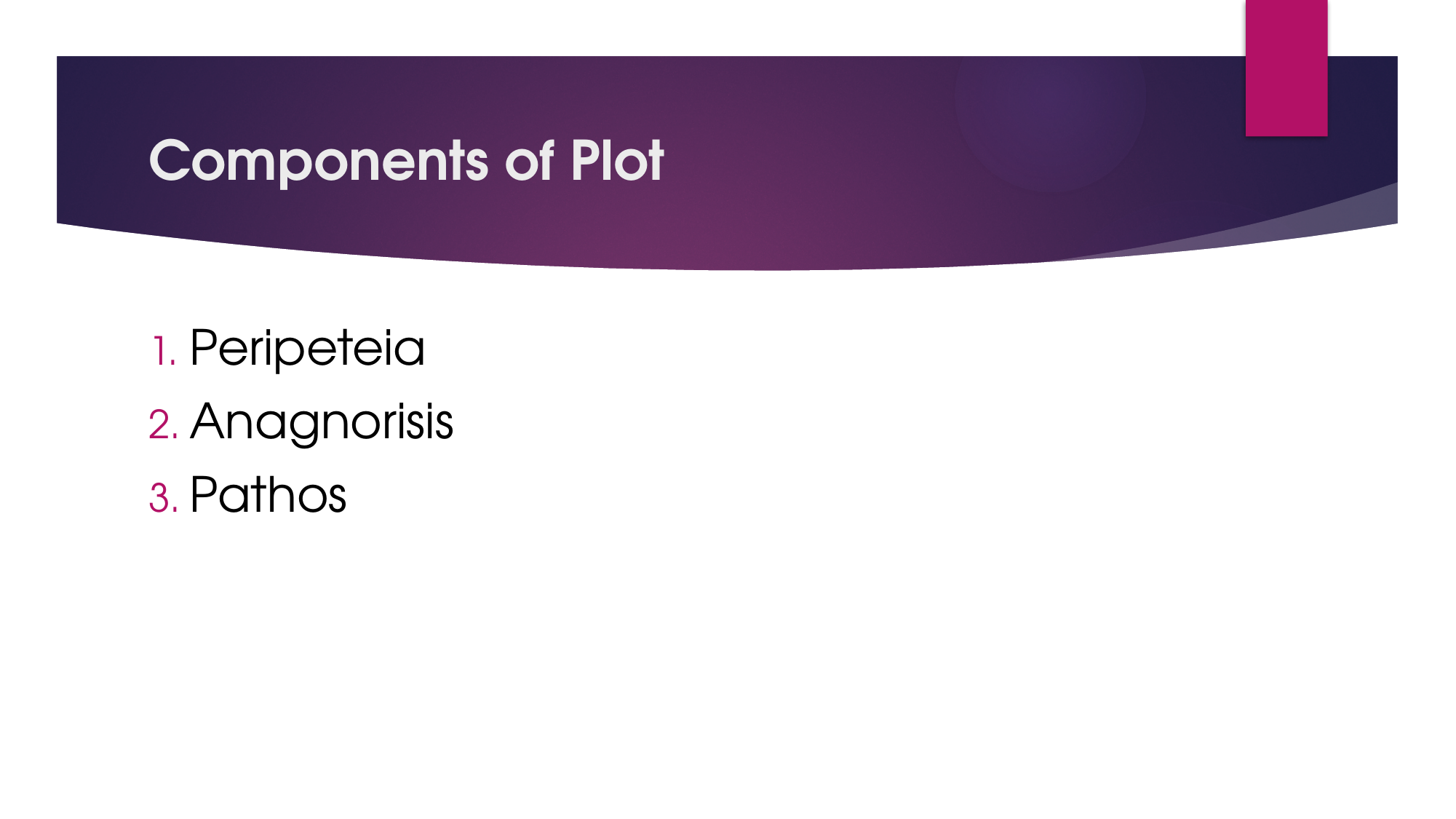

# Components of Plot
Peripeteia
Anagnorisis
Pathos